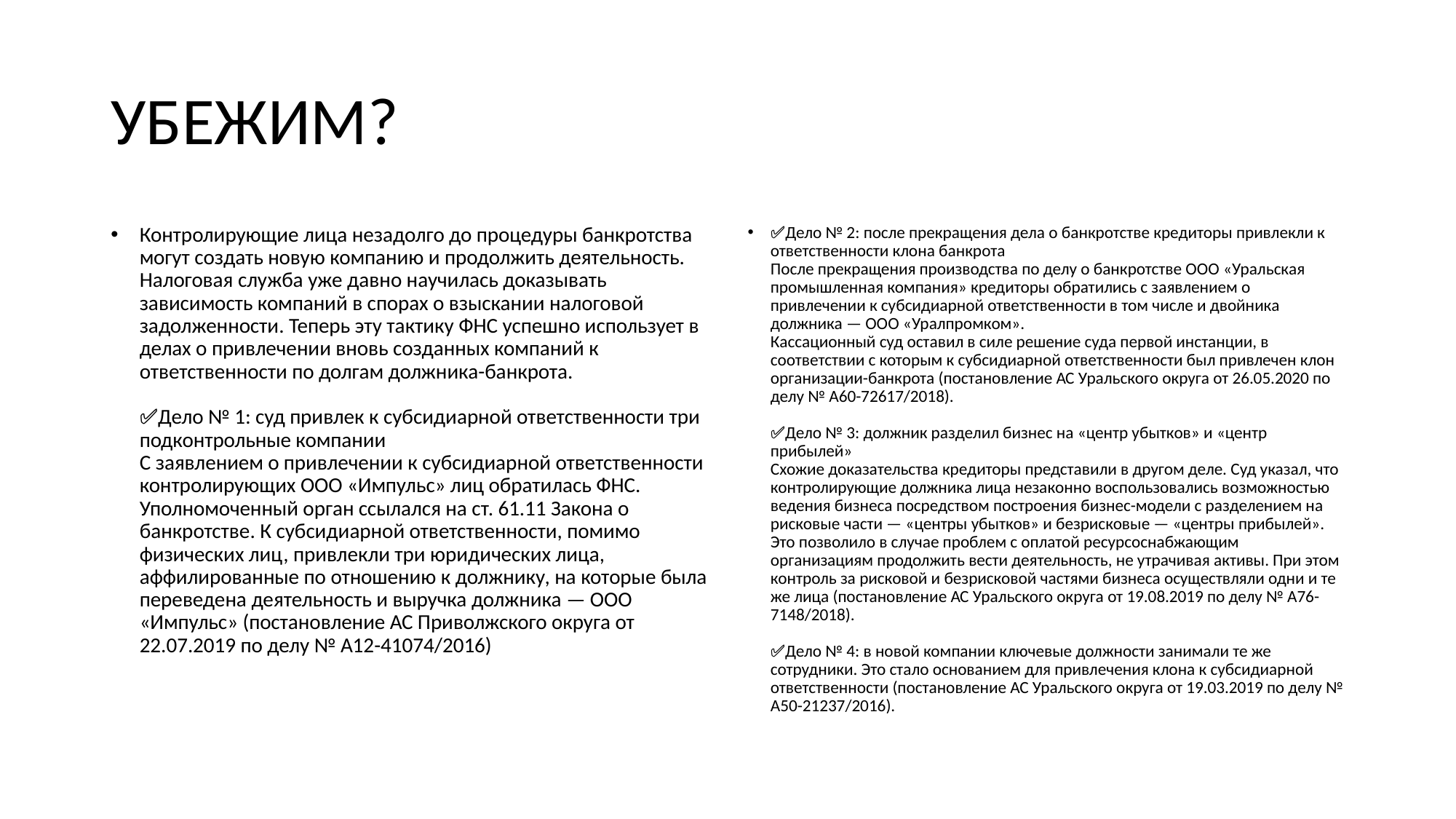

# УБЕЖИМ?
Контролирующие лица незадолго до процедуры банкротства могут создать новую компанию и продолжить деятельность. Налоговая служба уже давно научилась доказывать зависимость компаний в спорах о взыскании налоговой задолженности. Теперь эту тактику ФНС успешно использует в делах о привлечении вновь созданных компаний к ответственности по долгам должника-банкрота.
✅Дело № 1: суд привлек к субсидиарной ответственности три подконтрольные компании
С заявлением о привлечении к субсидиарной ответственности контролирующих ООО «Импульс» лиц обратилась ФНС.
Уполномоченный орган ссылался на ст. 61.11 Закона о банкротстве. К субсидиарной ответственности, помимо физических лиц, привлекли три юридических лица, аффилированные по отношению к должнику, на которые была переведена деятельность и выручка должника — ООО «Импульс» (постановление АС Приволжского округа от 22.07.2019 по делу № А12-41074/2016)
✅Дело № 2: после прекращения дела о банкротстве кредиторы привлекли к ответственности клона банкрота
После прекращения производства по делу о банкротстве ООО «Уральская промышленная компания» кредиторы обратились с заявлением о привлечении к субсидиарной ответственности в том числе и двойника должника — ООО «Уралпромком».
Кассационный суд оставил в силе решение суда первой инстанции, в соответствии с которым к субсидиарной ответственности был привлечен клон организации-банкрота (постановление АС Уральского округа от 26.05.2020 по делу № А60-72617/2018).
✅Дело № 3: должник разделил бизнес на «центр убытков» и «центр прибылей»
Схожие доказательства кредиторы представили в другом деле. Суд указал, что контролирующие должника лица незаконно воспользовались возможностью ведения бизнеса посредством построения бизнес-модели с разделением на рисковые части — «центры убытков» и безрисковые — «центры прибылей». Это позволило в случае проблем с оплатой ресурсоснабжающим организациям продолжить вести деятельность, не утрачивая активы. При этом контроль за рисковой и безрисковой частями бизнеса осуществляли одни и те же лица (постановление АС Уральского округа от 19.08.2019 по делу № А76-7148/2018).
✅Дело № 4: в новой компании ключевые должности занимали те же сотрудники. Это стало основанием для привлечения клона к субсидиарной ответственности (постановление АС Уральского округа от 19.03.2019 по делу № А50-21237/2016).